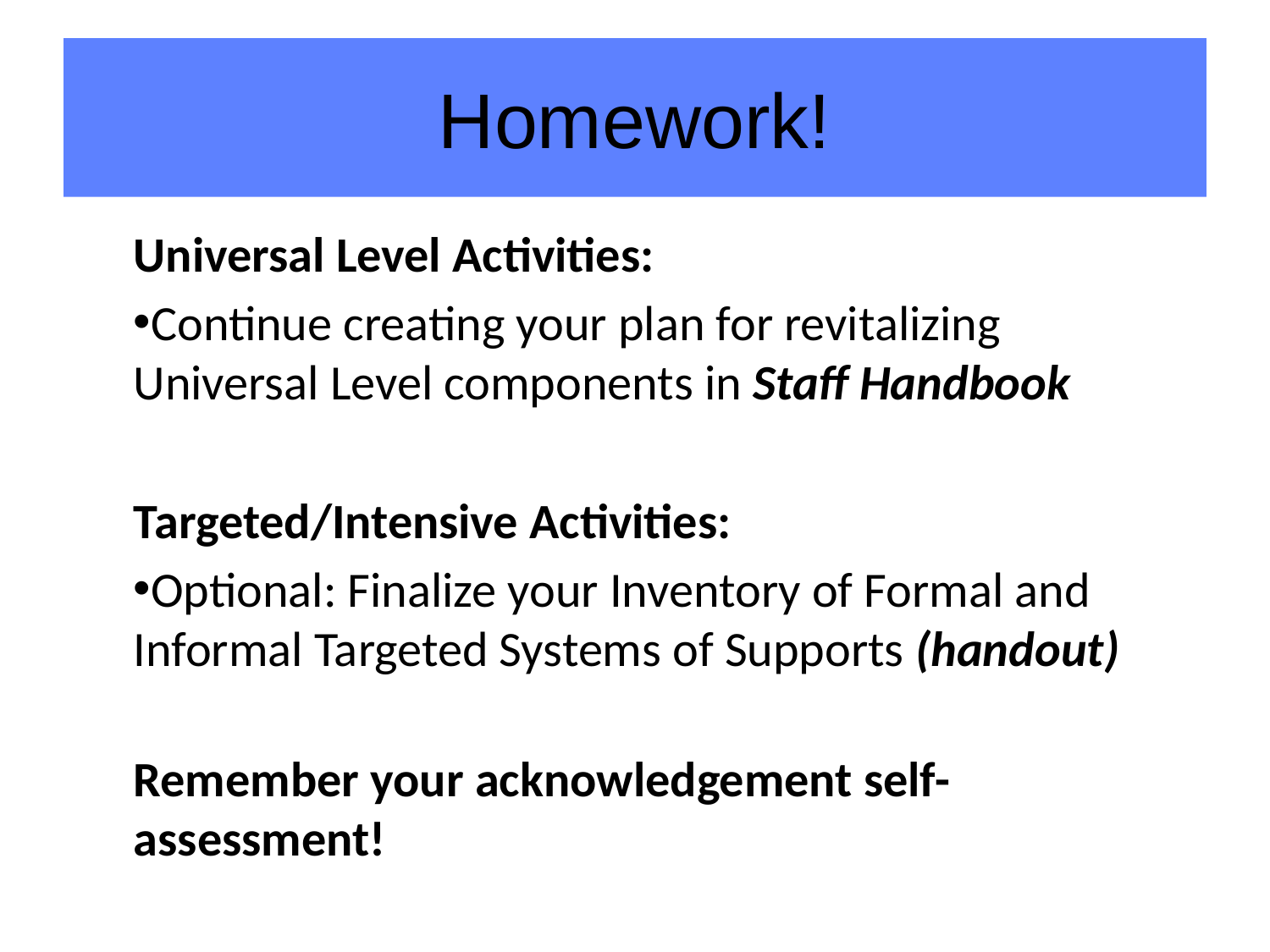

# Homework!
Universal Level Activities:
Continue creating your plan for revitalizing Universal Level components in Staff Handbook

Targeted/Intensive Activities:
Optional: Finalize your Inventory of Formal and Informal Targeted Systems of Supports (handout)
Remember your acknowledgement self-assessment!